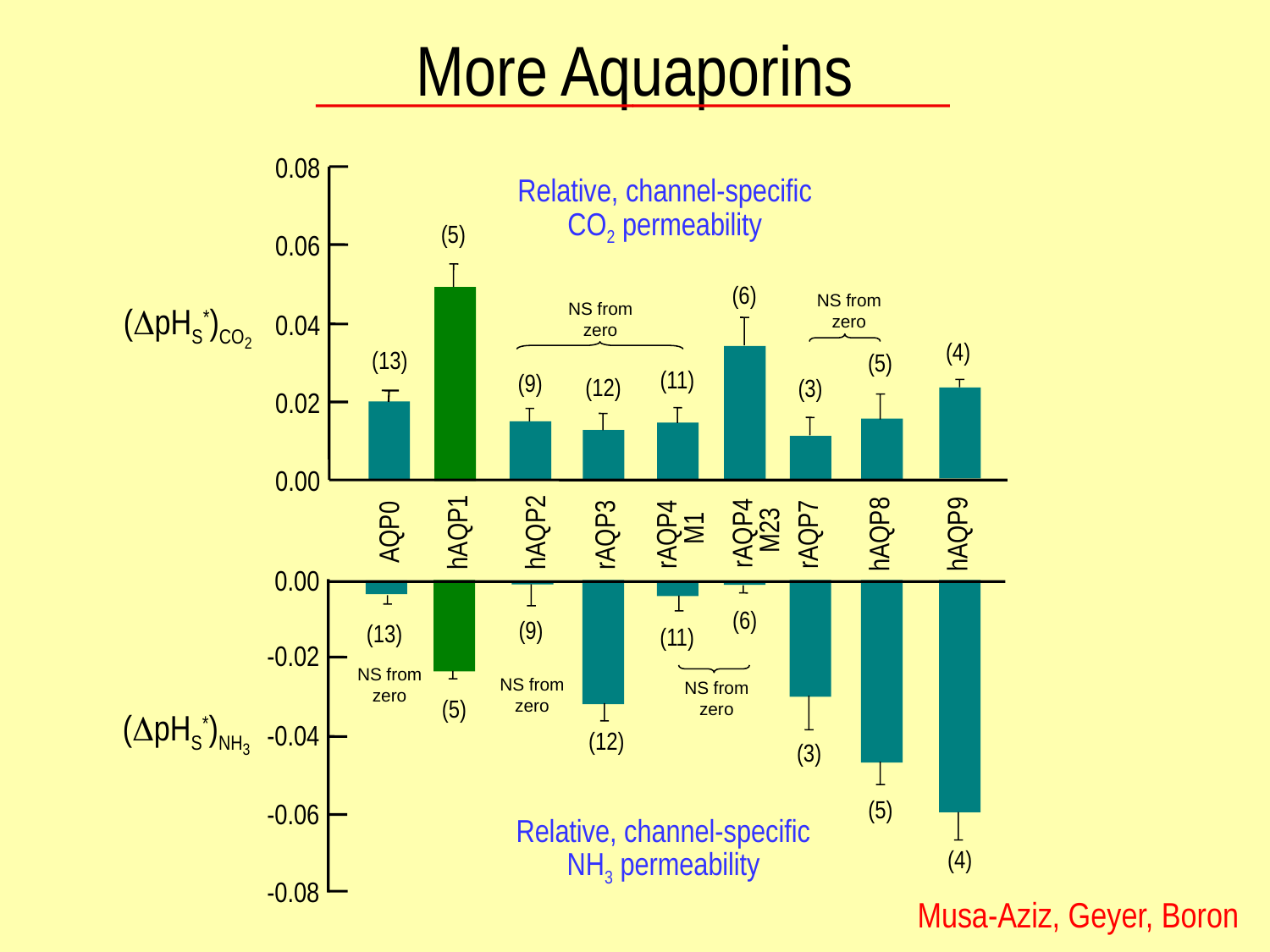

More Aquaporins

0.08

Relative, channel-specific
CO2 permeability
(5)
0.06

(6)
NS from zero
NS from zero
(ΔpHS*)CO2

0.04

(4)
(13)
(5)

(11)
(9)
(12)
(3)

0.02

0.00

rAQP4
M23
rAQP7

hAQP8

hAQP9

rAQP4
 M1
AQP0
hAQP1
hAQP2
rAQP3
0.00

(6)
(9)
(13)
(11)

-0.02
NS from zero
NS from zero
NS from zero
(5)

(ΔpHS*)NH3
-0.04
(12)
(3)
(5)
-0.06
Relative, channel-specific
NH3 permeability
(4)
-0.08
Musa-Aziz, Geyer, Boron